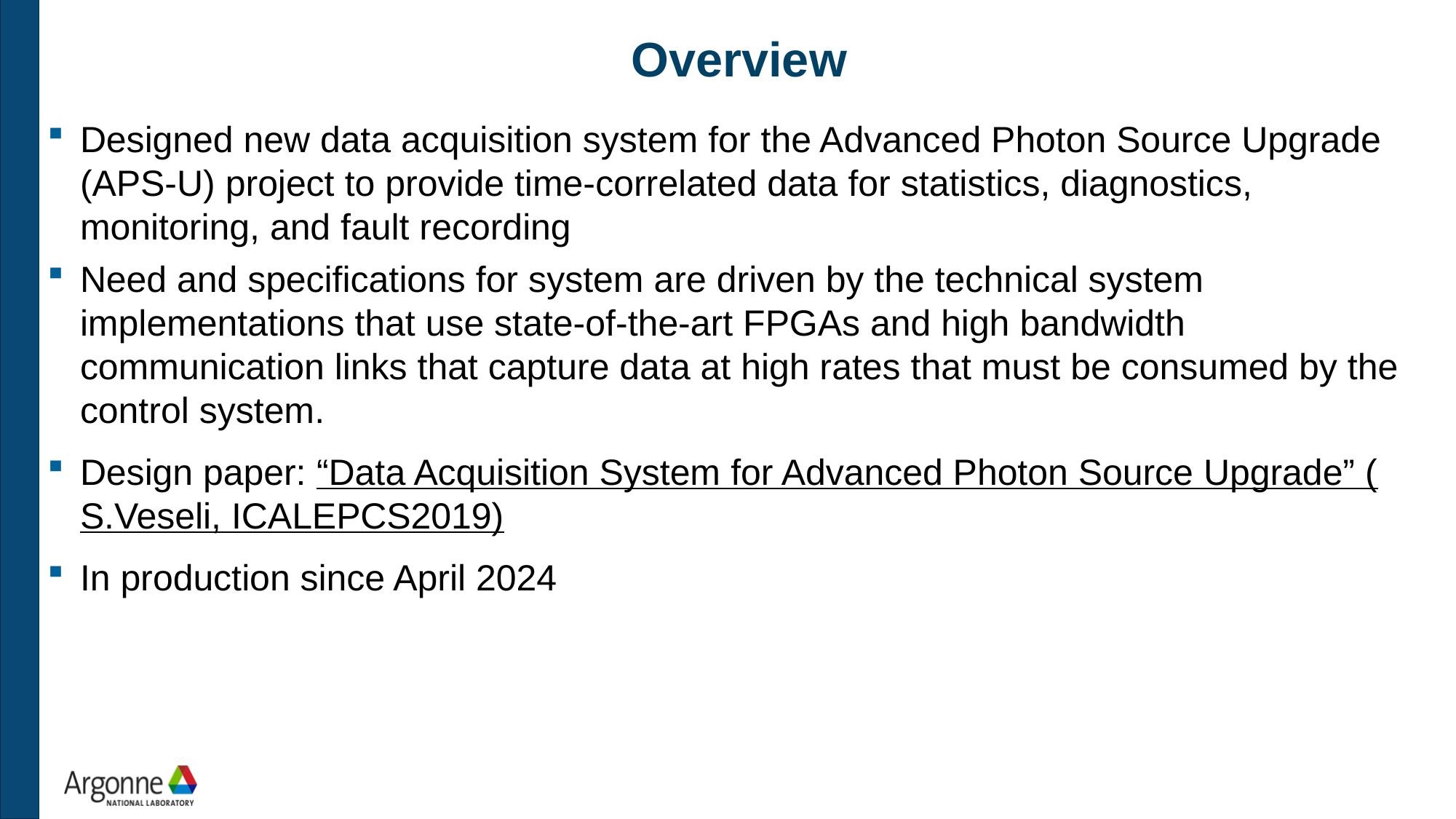

# Overview
Designed new data acquisition system for the Advanced Photon Source Upgrade (APS-U) project to provide time-correlated data for statistics, diagnostics, monitoring, and fault recording
Need and specifications for system are driven by the technical system implementations that use state-of-the-art FPGAs and high bandwidth communication links that capture data at high rates that must be consumed by the control system.
Design paper: “Data Acquisition System for Advanced Photon Source Upgrade” (S.Veseli, ICALEPCS2019)
In production since April 2024